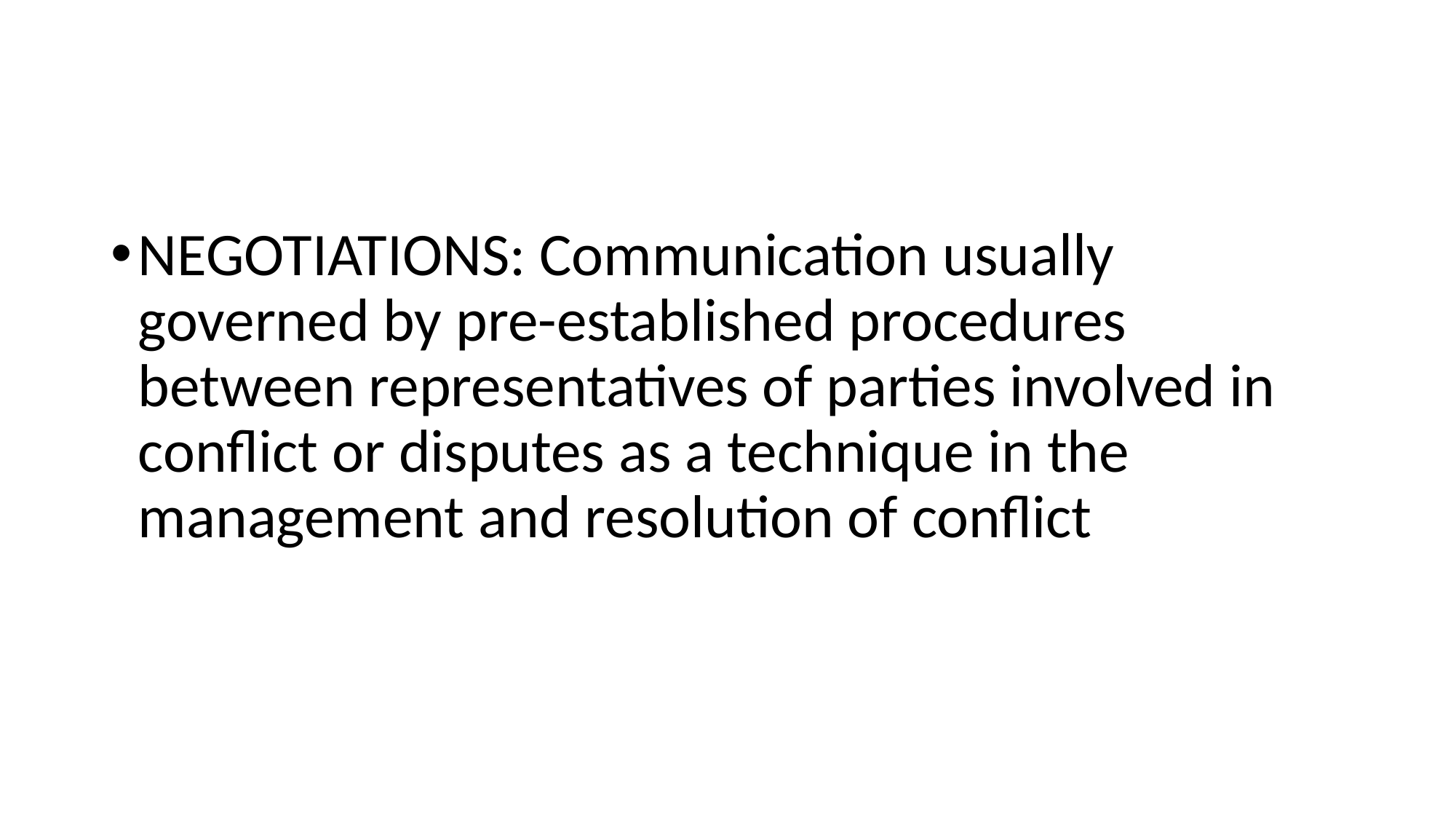

#
NEGOTIATIONS: Communication usually governed by pre-established procedures between representatives of parties involved in conflict or disputes as a technique in the management and resolution of conflict